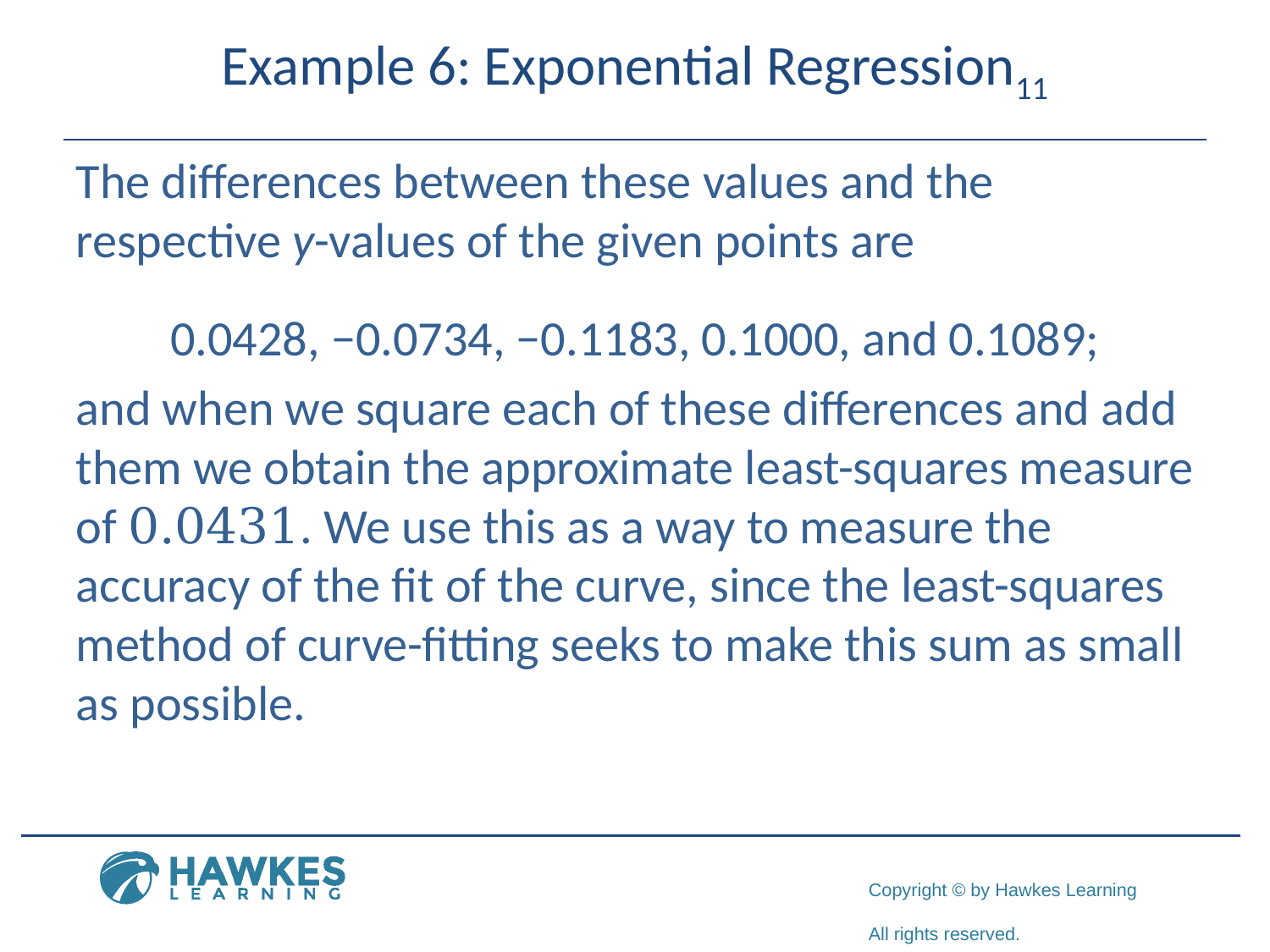

# Example 6: Exponential Regression11
​The differences between these values and the respective y-values of the given points are
0.0428, −0.0734, −0.1183, 0.1000, and 0.1089;
​and when we square each of these differences and add them we obtain the approximate least-squares measure of 0.0431. We use this as a way to measure the accuracy of the fit of the curve, since the least-squares method of curve-fitting seeks to make this sum as small as possible.